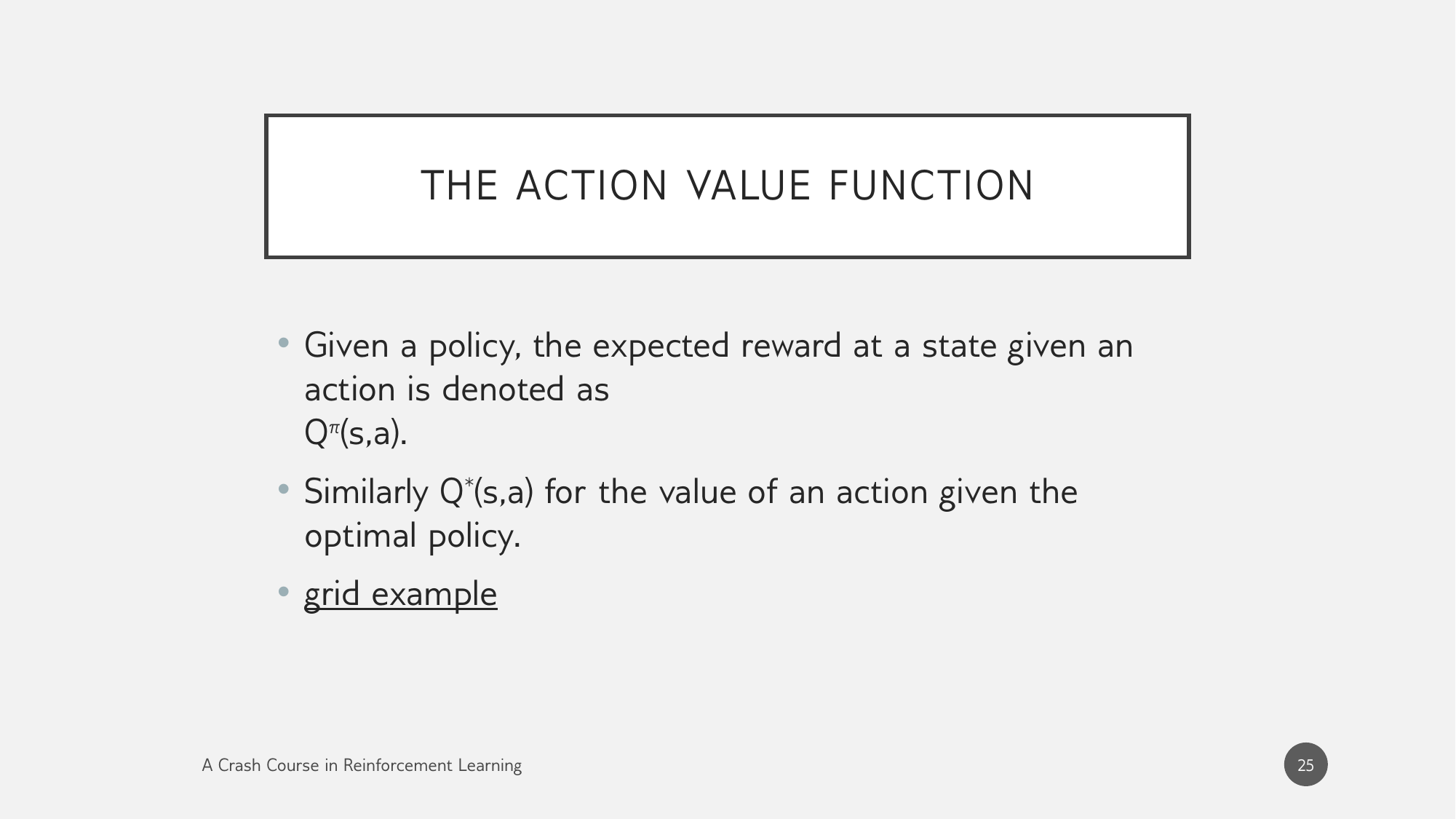

# The action value function
Given a policy, the expected reward at a state given an action is denoted as
Qπ(s,a).
Similarly Q*(s,a) for the value of an action given the optimal policy.
grid example
25
A Crash Course in Reinforcement Learning